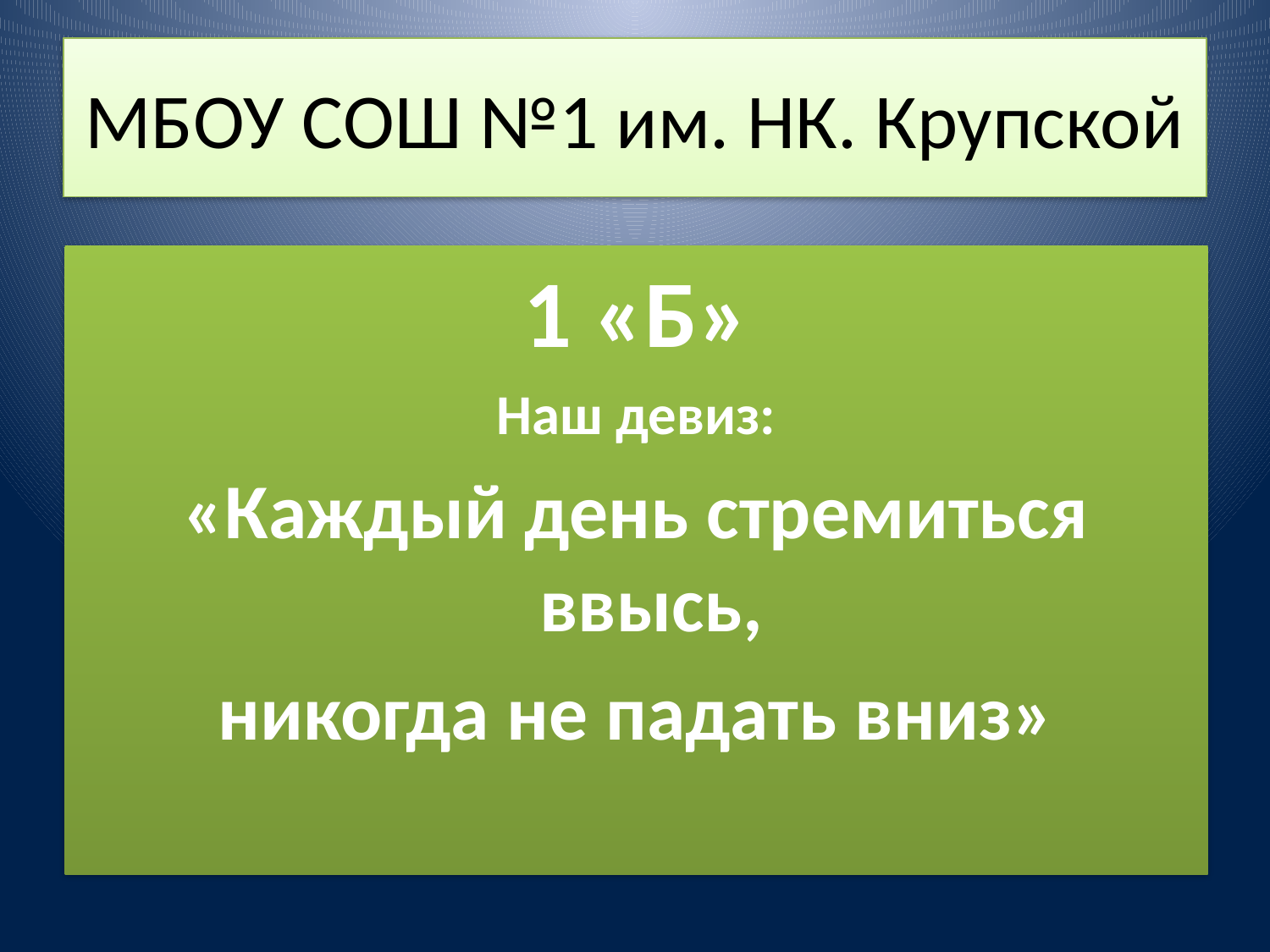

# МБОУ СОШ №1 им. НК. Крупской
1 «Б»
Наш девиз:
«Каждый день стремиться ввысь,
никогда не падать вниз»